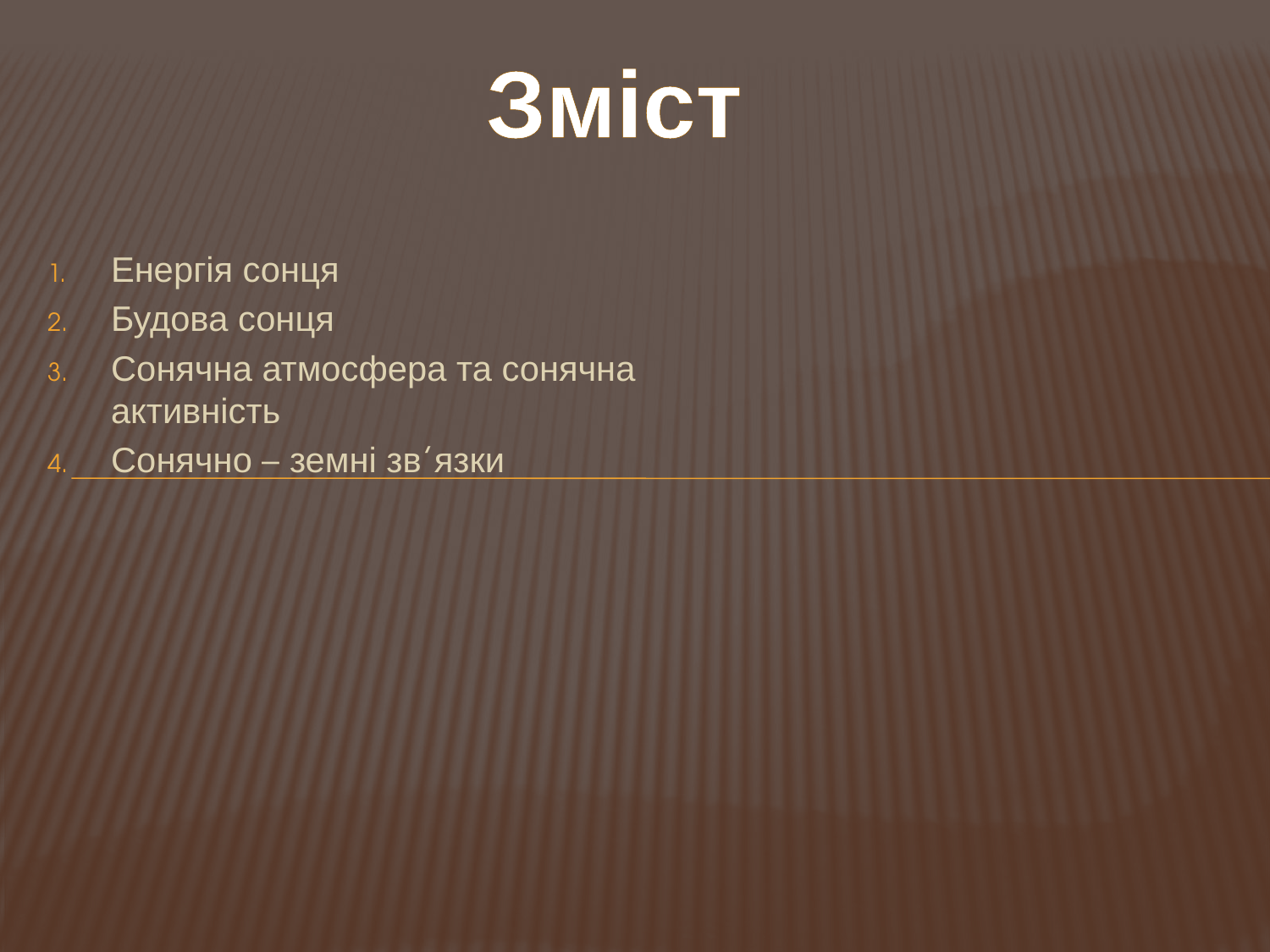

Зміст
Енергія сонця
Будова сонця
Сонячна атмосфера та сонячна активність
Сонячно – земні зв’язки